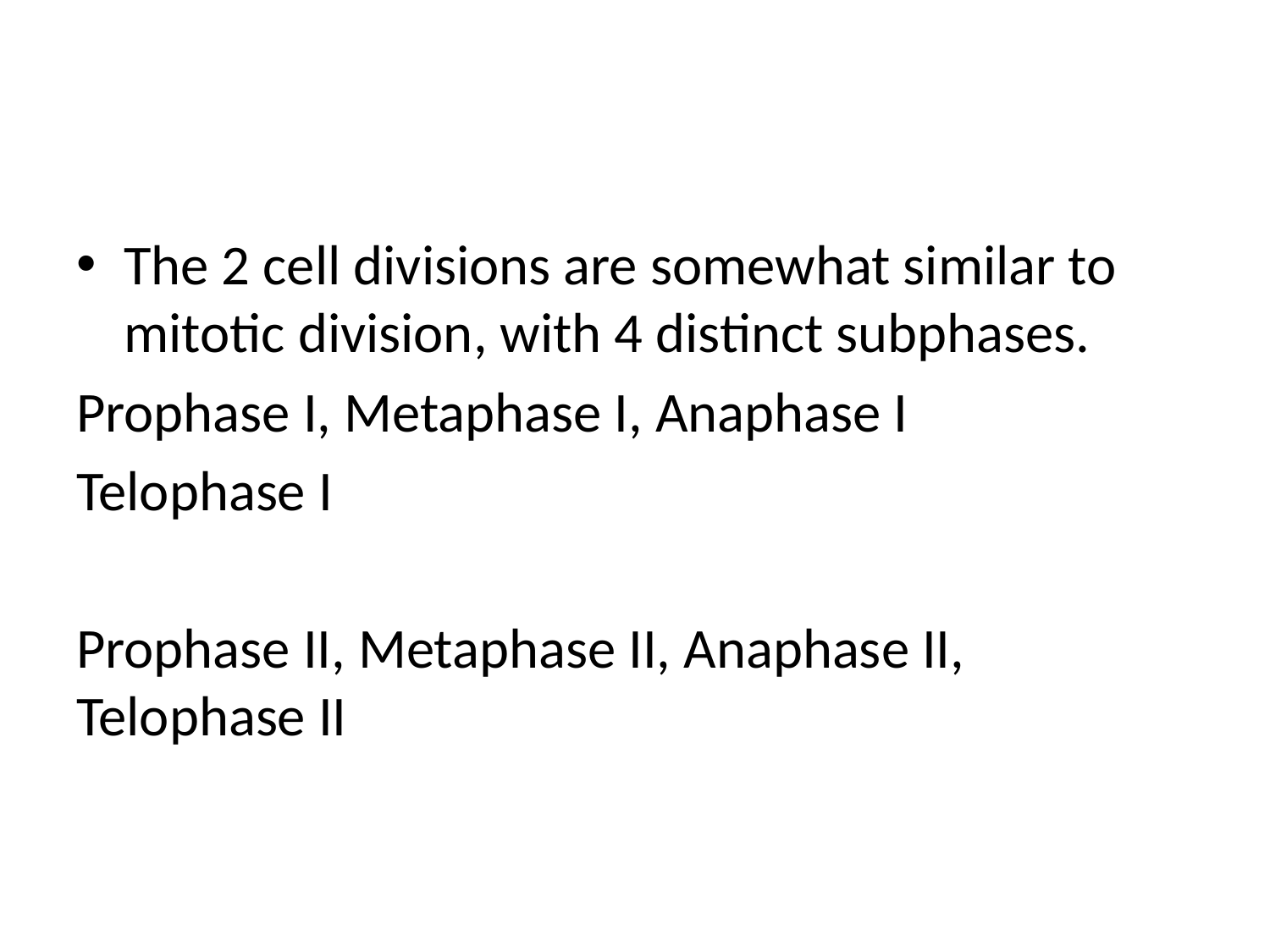

#
The 2 cell divisions are somewhat similar to mitotic division, with 4 distinct subphases.
Prophase I, Metaphase I, Anaphase I
Telophase I

Prophase II, Metaphase II, Anaphase II, Telophase II